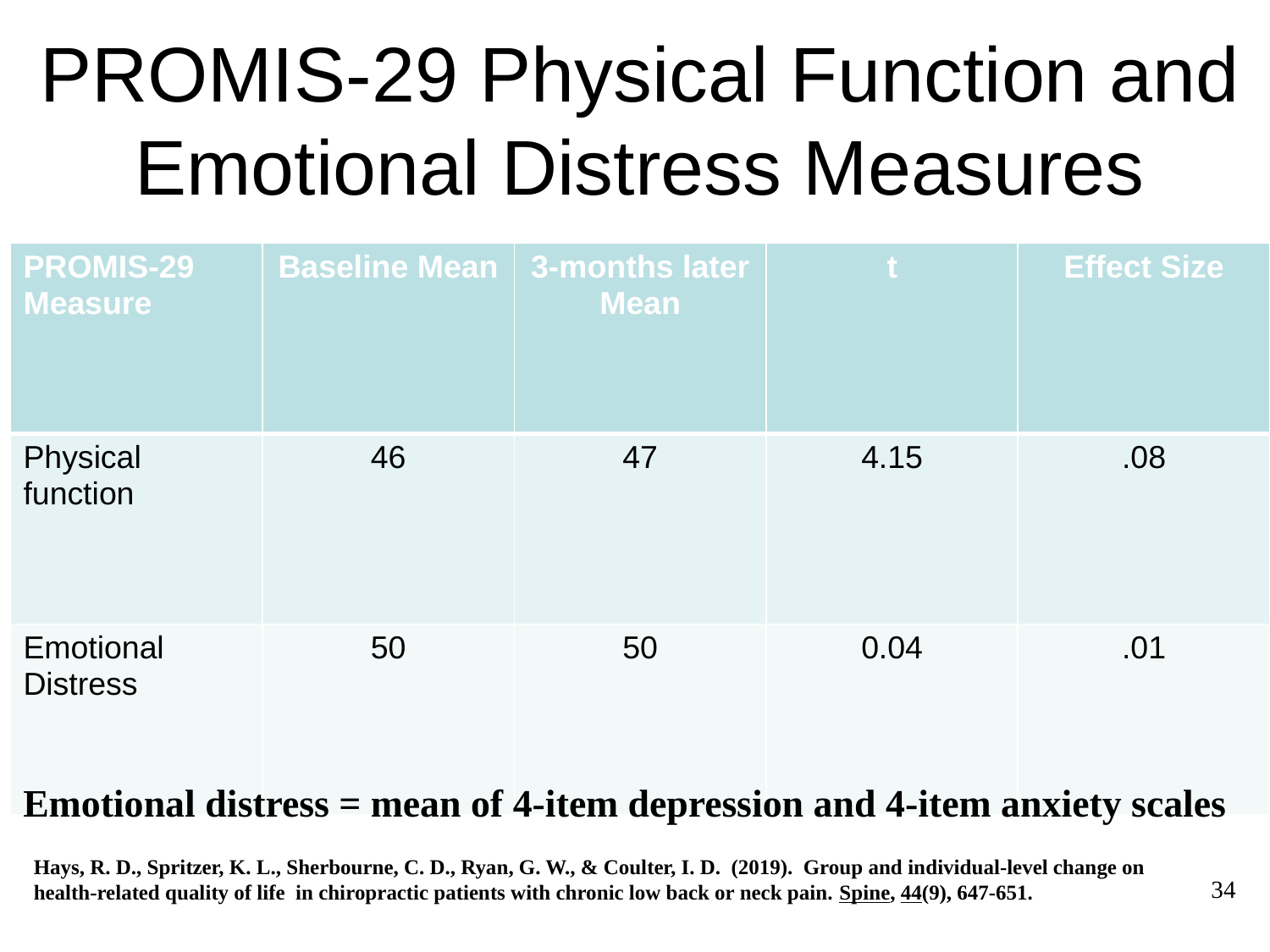

# PROMIS-29 Physical Function and Emotional Distress Measures
| PROMIS-29 Measure | Baseline Mean | 3-months later Mean | t | Effect Size |
| --- | --- | --- | --- | --- |
| Physical function | 46 | 47 | 4.15 | .08 |
| Emotional Distress | 50 | 50 | 0.04 | .01 |
Emotional distress = mean of 4-item depression and 4-item anxiety scales
Hays, R. D., Spritzer, K. L., Sherbourne, C. D., Ryan, G. W., & Coulter, I. D.  (2019).  Group and individual-level change on
health-related quality of life  in chiropractic patients with chronic low back or neck pain. Spine, 44(9), 647-651.

34